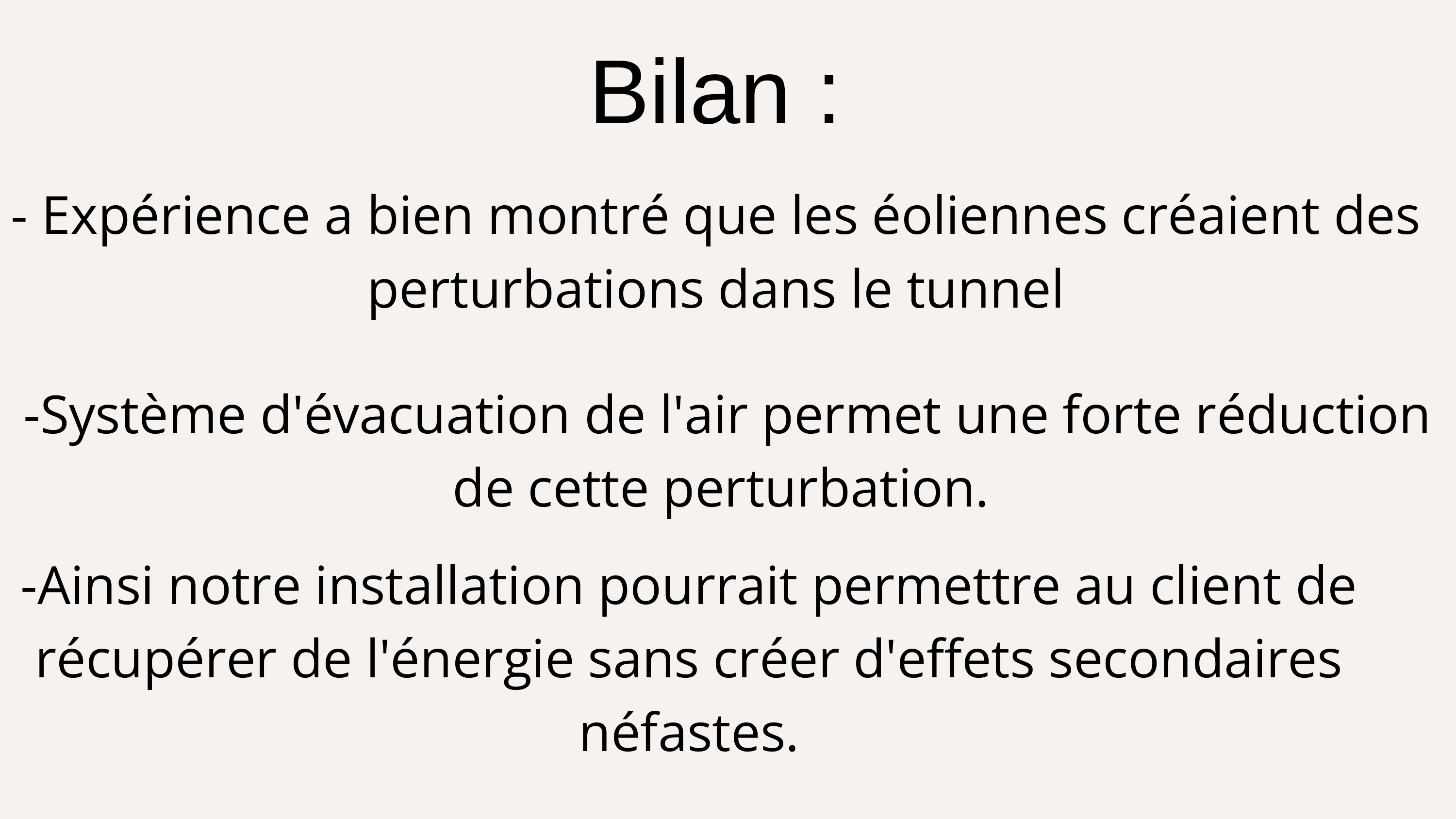

Bilan :
- Expérience a bien montré que les éoliennes créaient des perturbations dans le tunnel
-Système d'évacuation de l'air permet une forte réduction de cette perturbation.
-Ainsi notre installation pourrait permettre au client de récupérer de l'énergie sans créer d'effets secondaires néfastes.